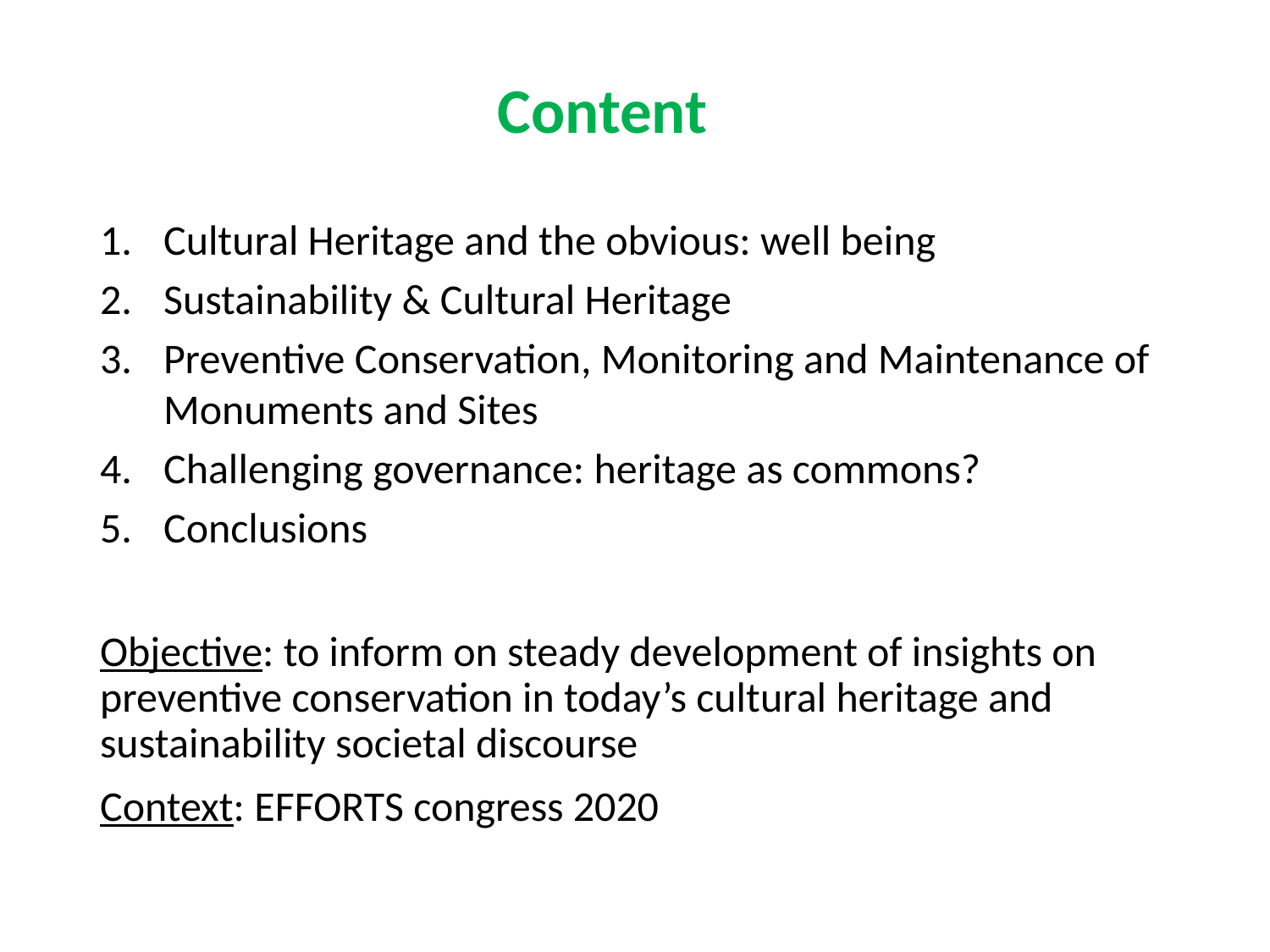

# Content
Cultural Heritage and the obvious: well being
Sustainability & Cultural Heritage
Preventive Conservation, Monitoring and Maintenance of Monuments and Sites
Challenging governance: heritage as commons?
Conclusions
Objective: to inform on steady development of insights on preventive conservation in today’s cultural heritage and sustainability societal discourse
Context: EFFORTS congress 2020